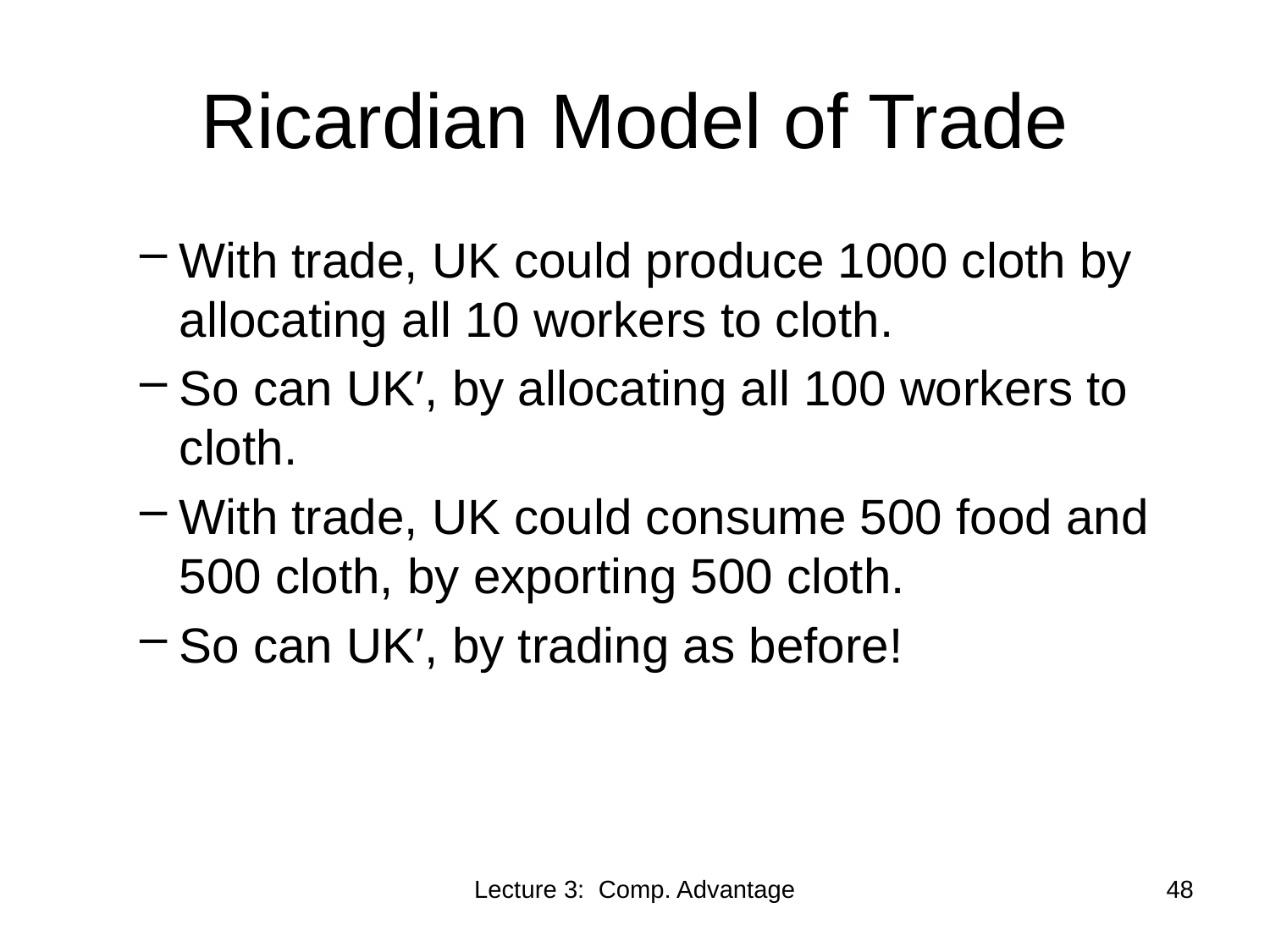

# Ricardian Model of Trade
With trade, UK could produce 1000 cloth by allocating all 10 workers to cloth.
So can UK′, by allocating all 100 workers to cloth.
With trade, UK could consume 500 food and 500 cloth, by exporting 500 cloth.
So can UK′, by trading as before!
Lecture 3:  Comp. Advantage
48